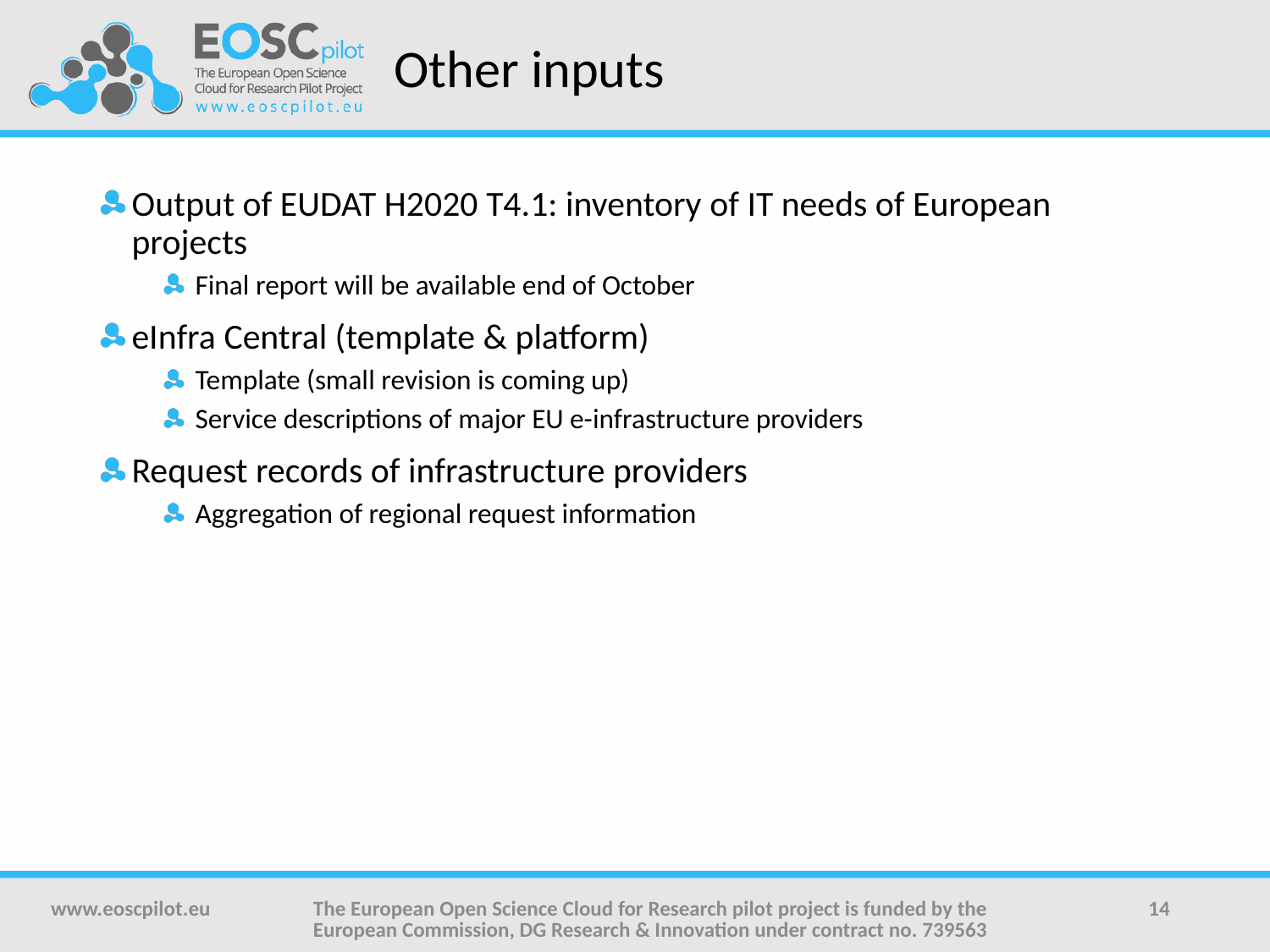

# Other inputs
Output of EUDAT H2020 T4.1: inventory of IT needs of European projects
Final report will be available end of October
eInfra Central (template & platform)
Template (small revision is coming up)
Service descriptions of major EU e-infrastructure providers
Request records of infrastructure providers
Aggregation of regional request information
www.eoscpilot.eu
The European Open Science Cloud for Research pilot project is funded by the European Commission, DG Research & Innovation under contract no. 739563
14